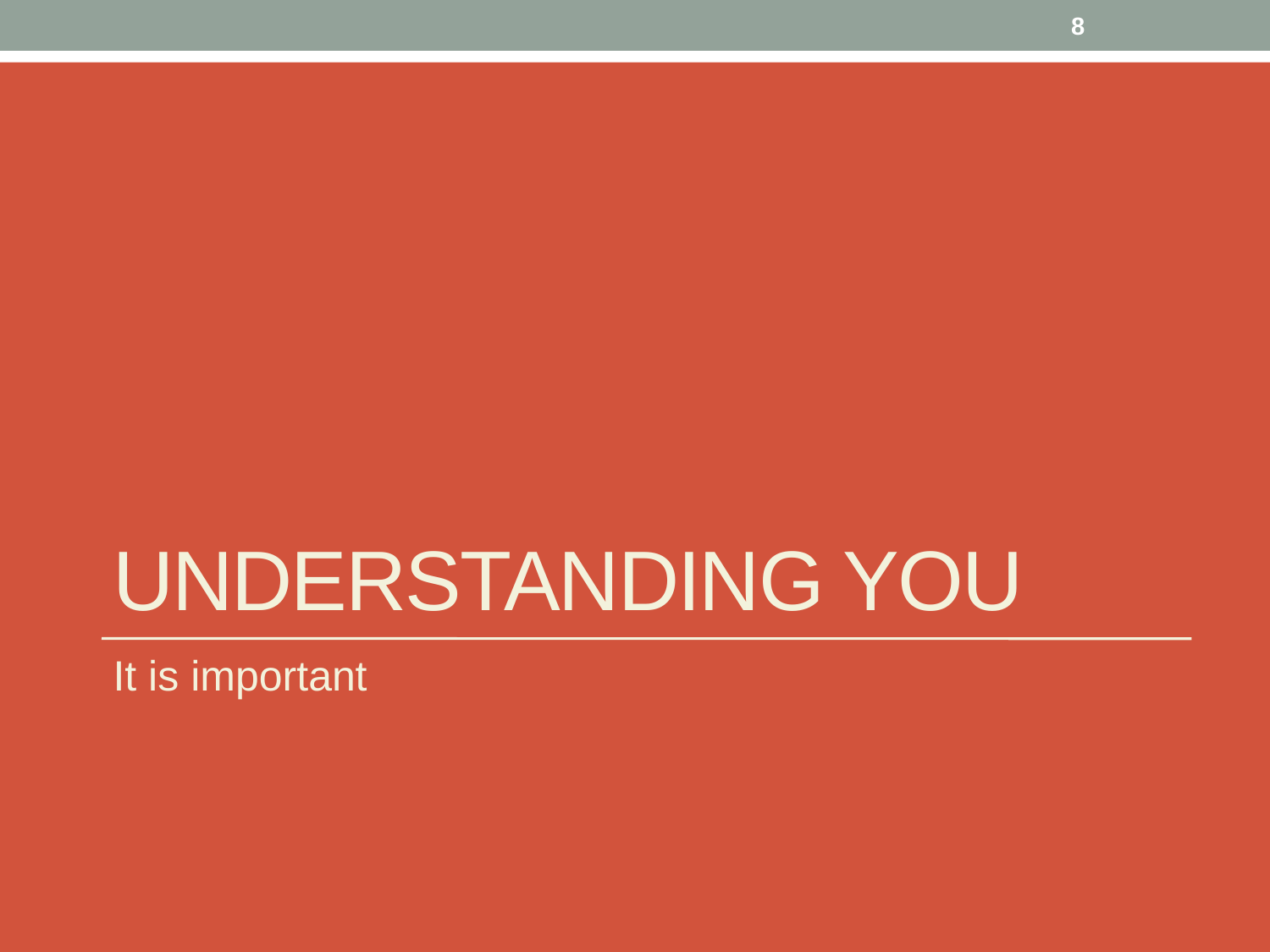

8
# Understanding you
It is important